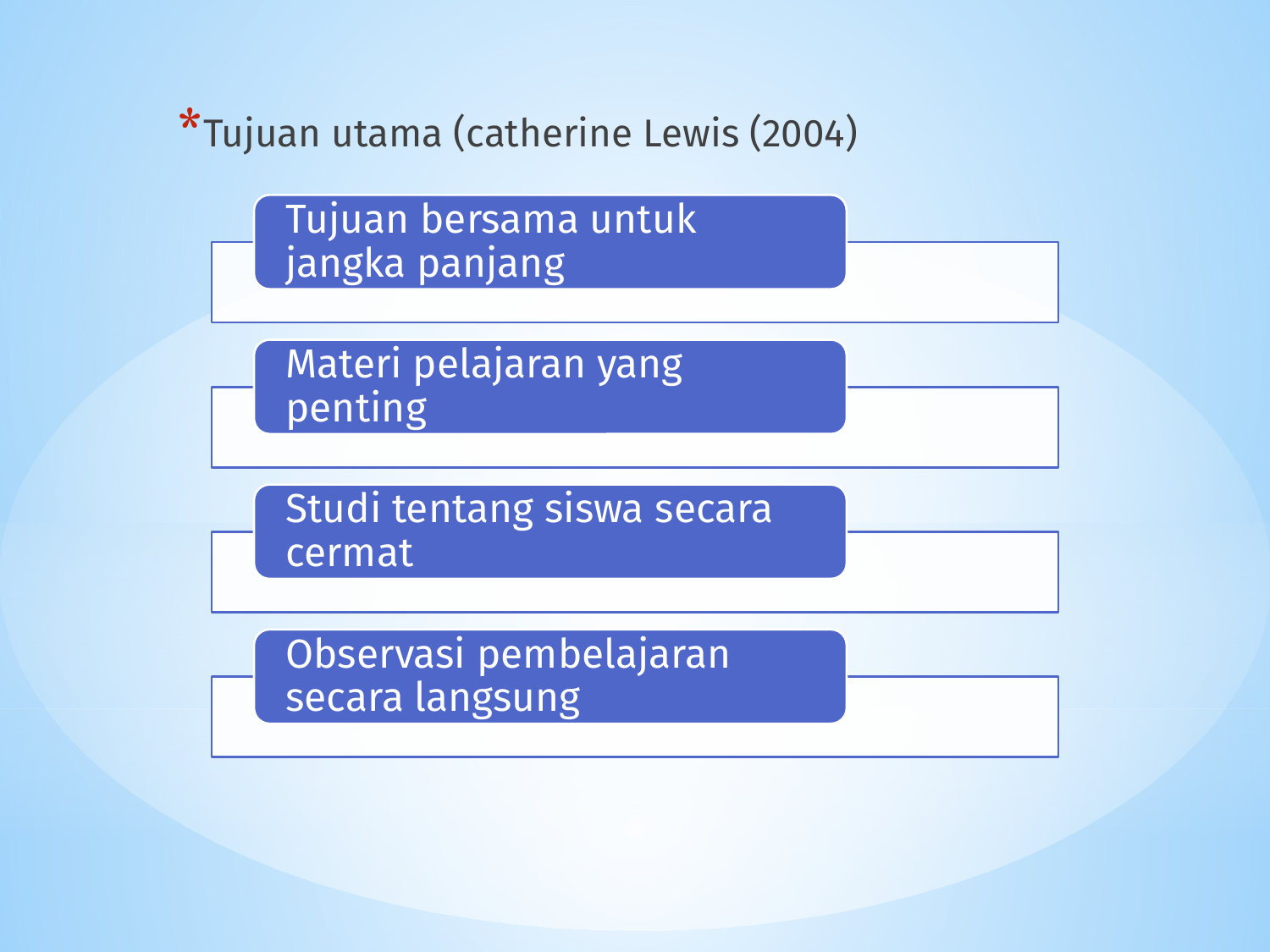

Tujuan utama (catherine Lewis (2004)
Tujuan bersama untuk jangka panjang
Materi pelajaran yang penting
Studi tentang siswa secara cermat
Observasi pembelajaran secara langsung
#